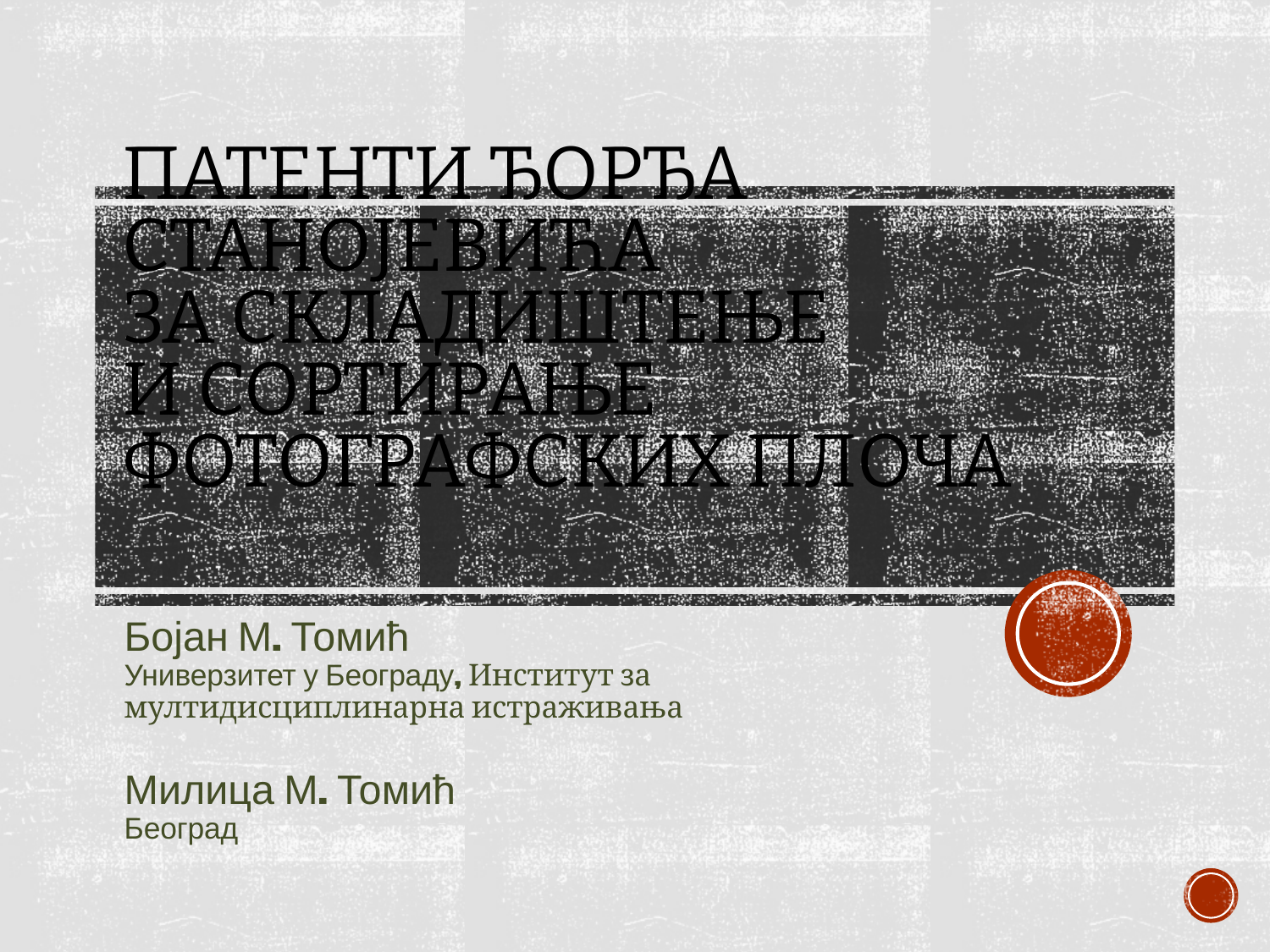

# ПАТЕНТИ ЂОРЂА СТАНОЈЕВИЋА ЗА СКЛАДИШТЕЊЕ И СОРТИРАЊЕ ФОТОГРАФСКИХ ПЛОЧА
Бојан М. Томић
Универзитет у Београду, Институт за мултидисциплинарна истраживања
Милица М. Томић
Београд